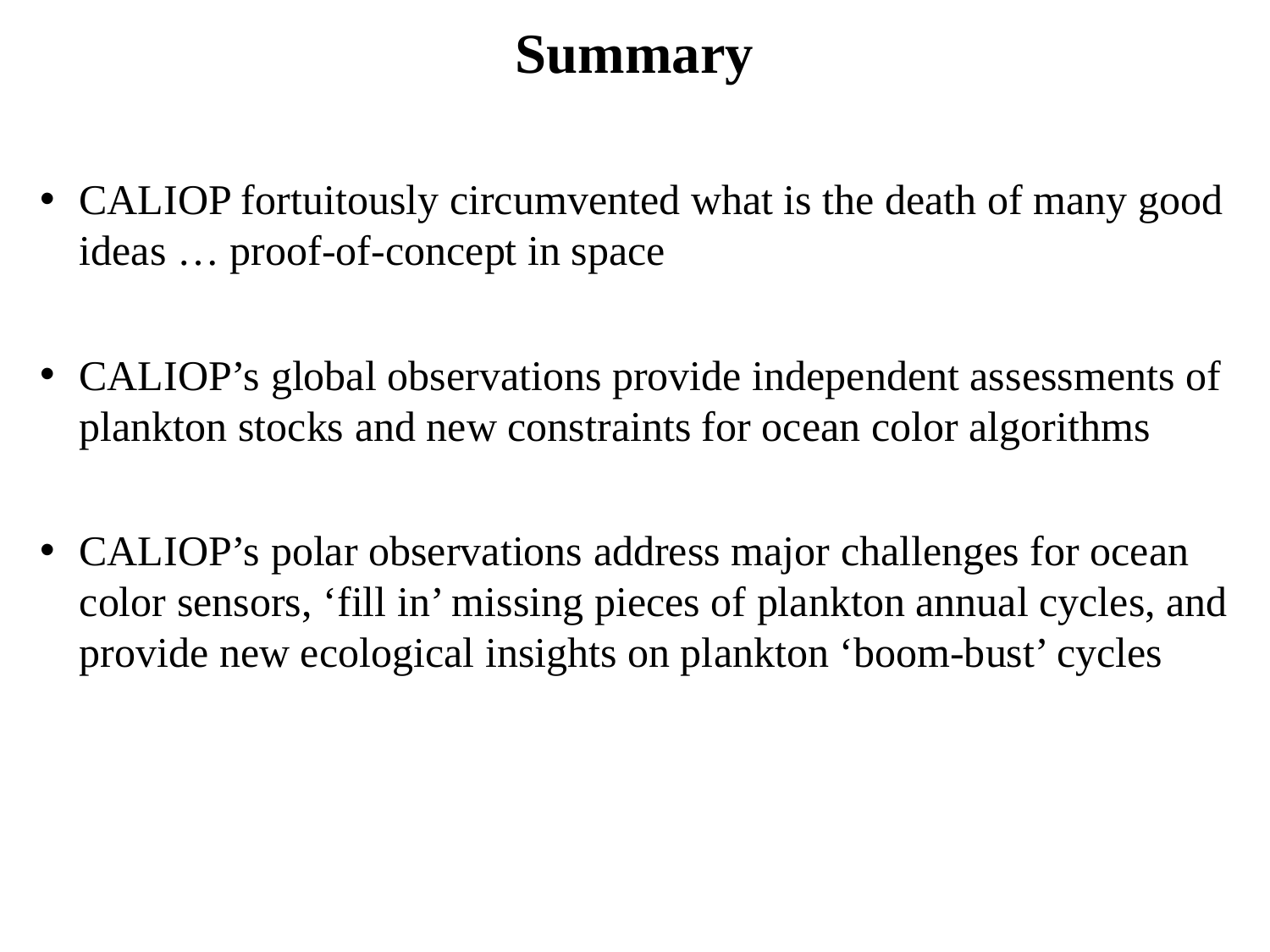

Summary
CALIOP fortuitously circumvented what is the death of many good ideas … proof-of-concept in space
CALIOP’s global observations provide independent assessments of plankton stocks and new constraints for ocean color algorithms
CALIOP’s polar observations address major challenges for ocean color sensors, ‘fill in’ missing pieces of plankton annual cycles, and provide new ecological insights on plankton ‘boom-bust’ cycles